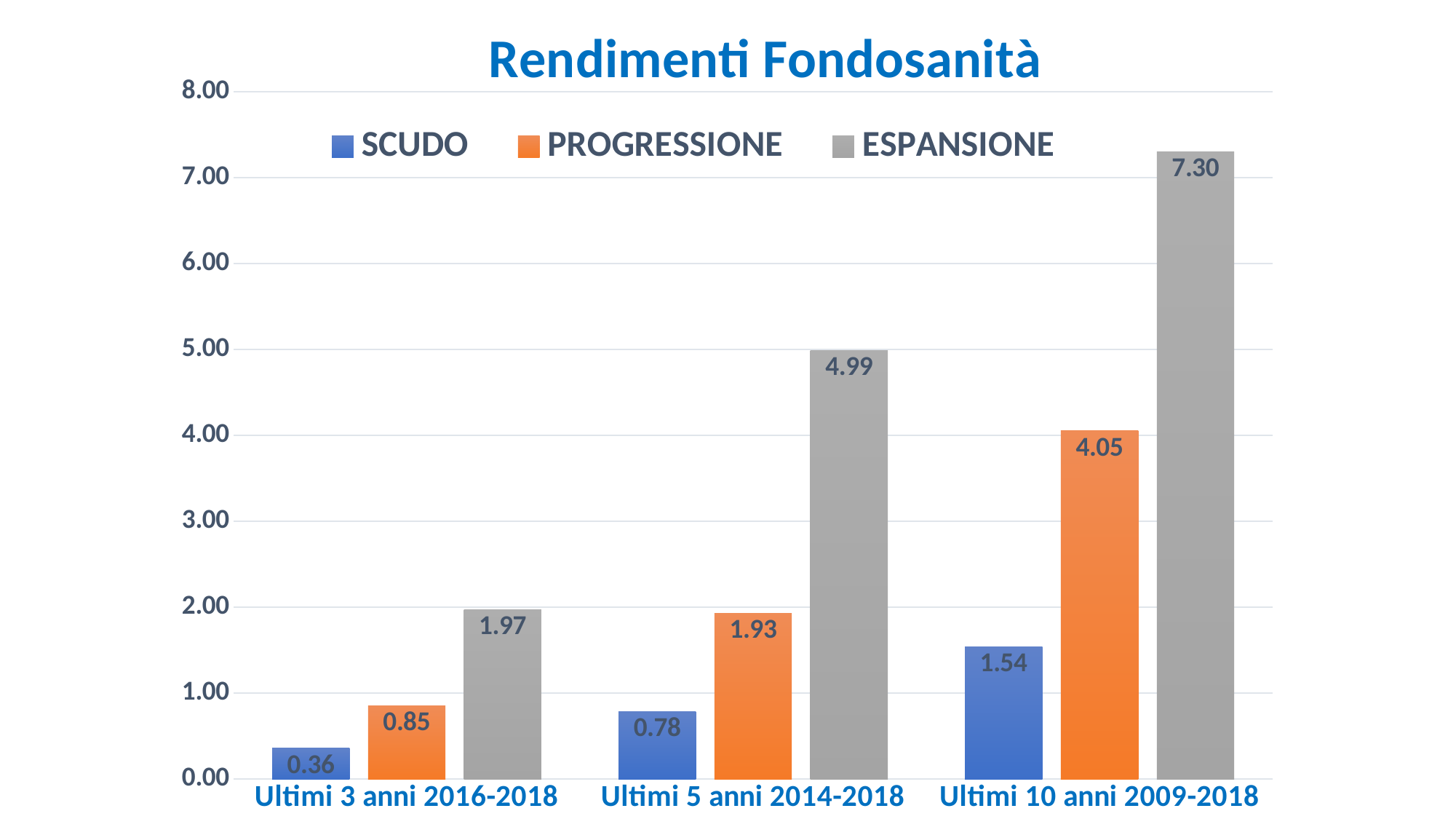

### Chart: Rendimenti Fondosanità

| Category | SCUDO  | PROGRESSIONE  | ESPANSIONE  |
|---|---|---|---|
| Ultimi 3 anni 2016-2018 | 0.3581677286196294 | 0.8531391307263325 | 1.9681167852075634 |
| Ultimi 5 anni 2014-2018 | 0.7844960459329362 | 1.9266881448991582 | 4.985167155190441 |
| Ultimi 10 anni 2009-2018 | 1.5407432989835046 | 4.051953688363686 | 7.302784111424866 |